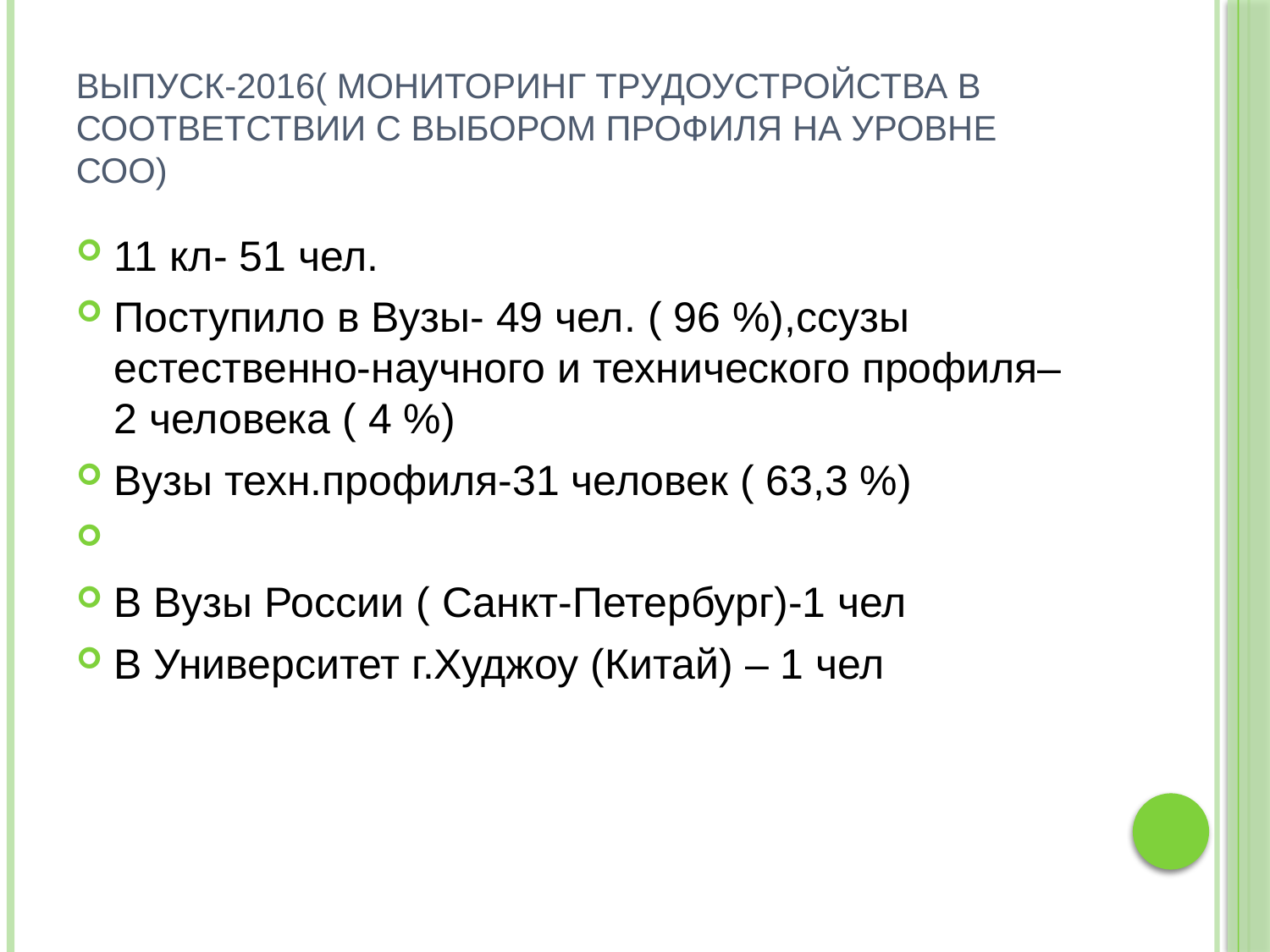

# Выпуск-2016( мониторинг трудоустройства в соответствии с выбором профиля на уровне СОО)
11 кл- 51 чел.
Поступило в Вузы- 49 чел. ( 96 %),ссузы естественно-научного и технического профиля– 2 человека ( 4 %)
Вузы техн.профиля-31 человек ( 63,3 %)

В Вузы России ( Санкт-Петербург)-1 чел
В Университет г.Худжоу (Китай) – 1 чел